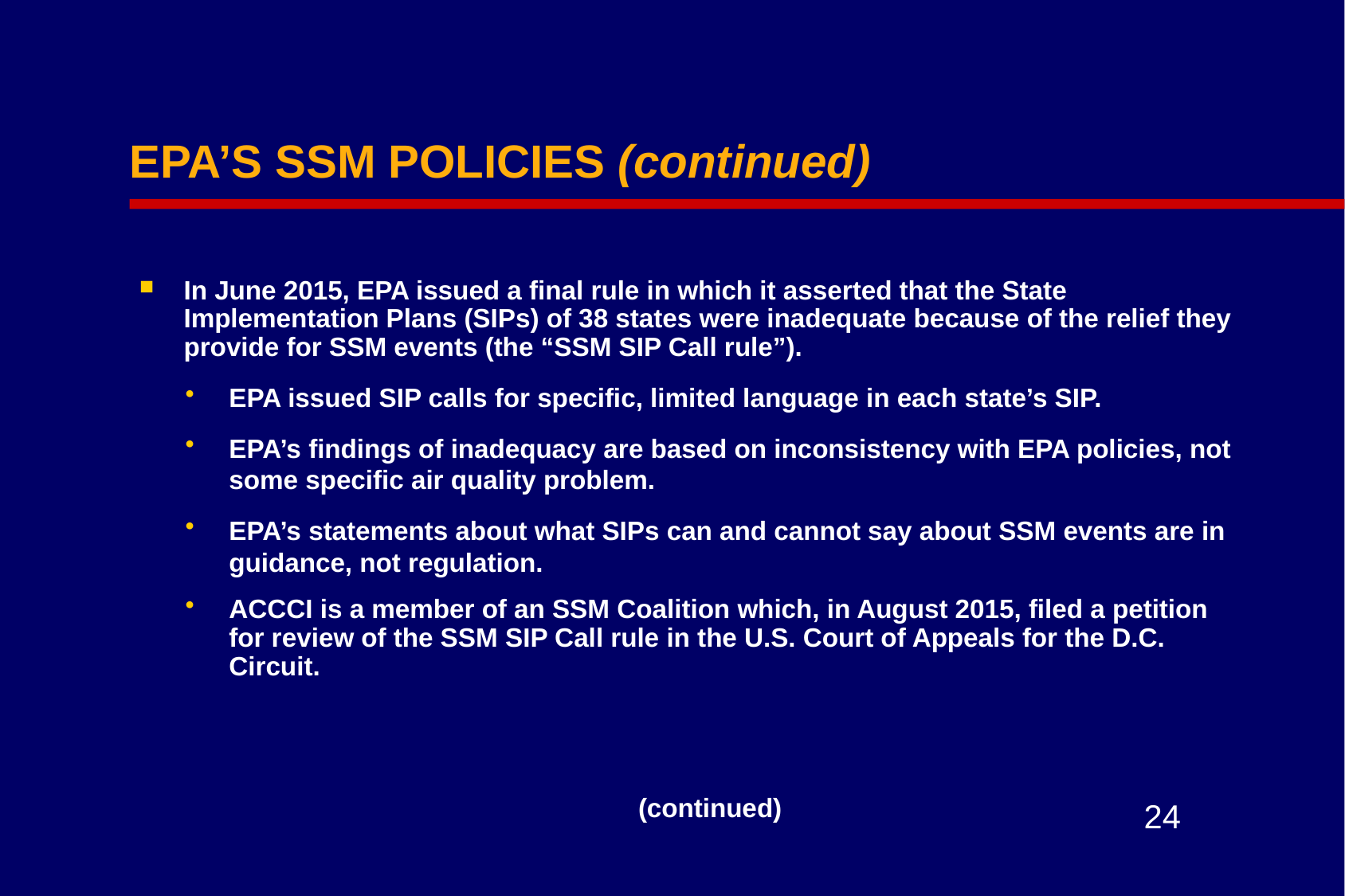

# EPA’S SSM POLICIES (continued)

In June 2015, EPA issued a final rule in which it asserted that the State Implementation Plans (SIPs) of 38 states were inadequate because of the relief they provide for SSM events (the “SSM SIP Call rule”).
EPA issued SIP calls for specific, limited language in each state’s SIP.
EPA’s findings of inadequacy are based on inconsistency with EPA policies, not some specific air quality problem.
EPA’s statements about what SIPs can and cannot say about SSM events are in guidance, not regulation.
ACCCI is a member of an SSM Coalition which, in August 2015, filed a petition for review of the SSM SIP Call rule in the U.S. Court of Appeals for the D.C. Circuit.

(continued)

24